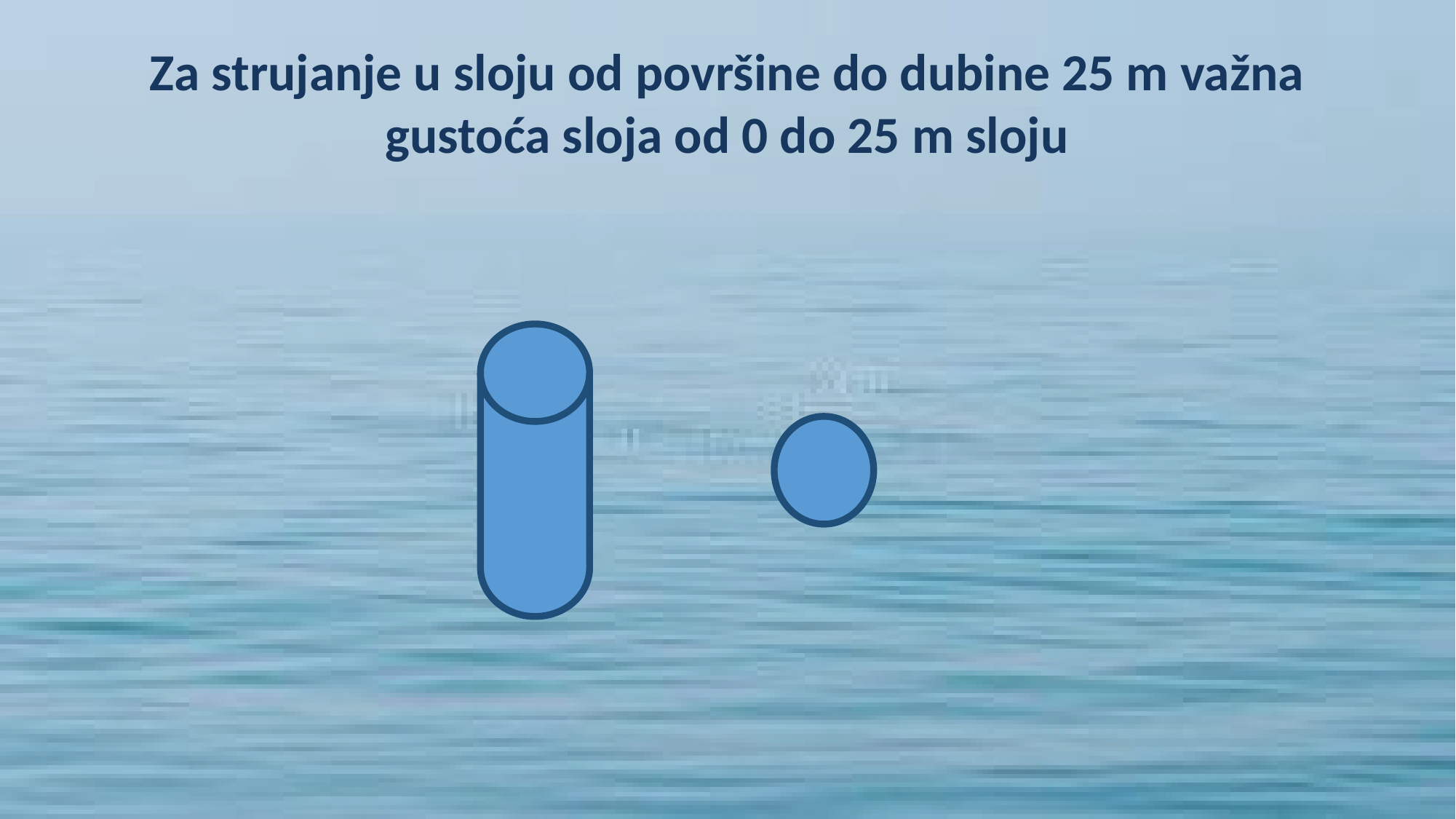

# Za strujanje u sloju od površine do dubine 25 m važna gustoća sloja od 0 do 25 m sloju